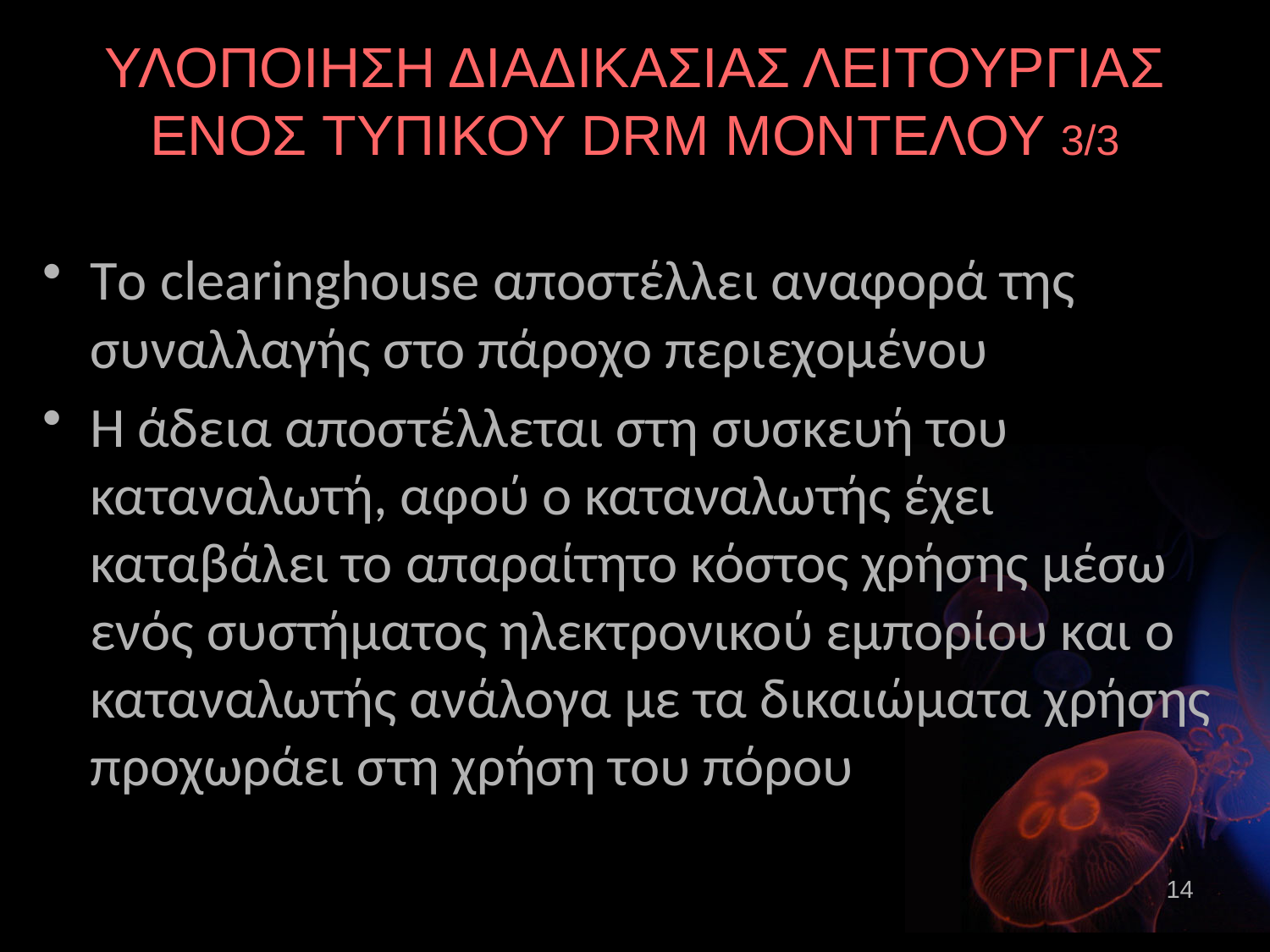

# ΥΛΟΠΟΙΗΣΗ ΔΙΑΔΙΚΑΣΙΑΣ ΛΕΙΤΟΥΡΓΙΑΣ ΕΝΟΣ ΤΥΠΙΚΟΥ DRM ΜΟΝΤΕΛΟΥ 3/3

Tο clearinghouse αποστέλλει αναφορά της συναλλαγής στο πάροχο περιεχομένου
Η άδεια αποστέλλεται στη συσκευή του καταναλωτή, αφού ο καταναλωτής έχει καταβάλει το απαραίτητο κόστος χρήσης μέσω ενός συστήματος ηλεκτρονικού εμπορίου και ο καταναλωτής ανάλογα με τα δικαιώματα χρήσης προχωράει στη χρήση του πόρου

14